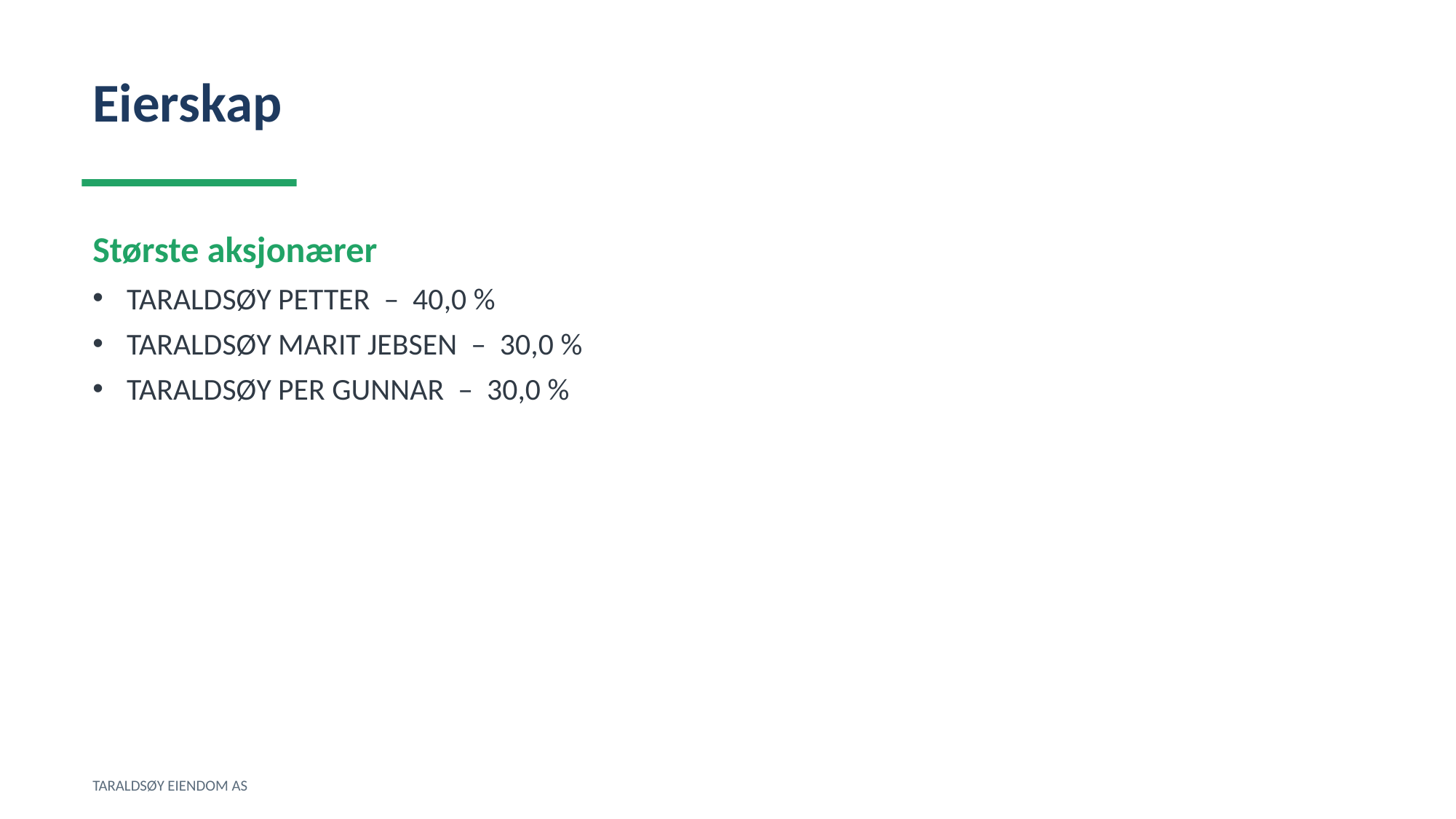

Eierskap

Største aksjonærer
TARALDSØY PETTER  –  40,0 %
TARALDSØY MARIT JEBSEN  –  30,0 %
TARALDSØY PER GUNNAR  –  30,0 %
TARALDSØY EIENDOM AS